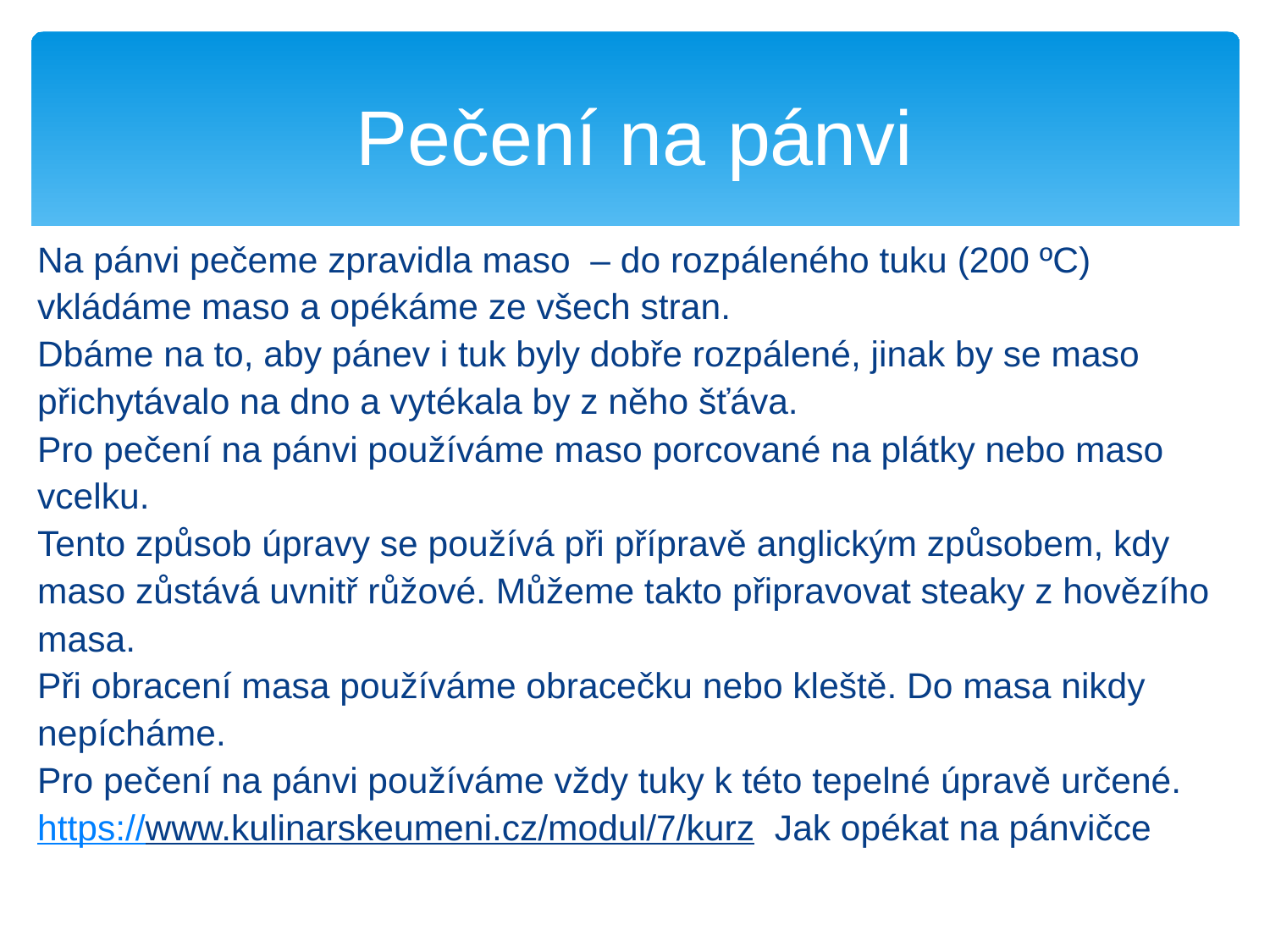

Pečení na pánvi
Na pánvi pečeme zpravidla maso  – do rozpáleného tuku (200 ºC) vkládáme maso a opékáme ze všech stran.
Dbáme na to, aby pánev i tuk byly dobře rozpálené, jinak by se maso přichytávalo na dno a vytékala by z něho šťáva.
Pro pečení na pánvi používáme maso porcované na plátky nebo maso vcelku.
Tento způsob úpravy se používá při přípravě anglickým způsobem, kdy maso zůstává uvnitř růžové. Můžeme takto připravovat steaky z hovězího masa.
Při obracení masa používáme obracečku nebo kleště. Do masa nikdy nepícháme.
Pro pečení na pánvi používáme vždy tuky k této tepelné úpravě určené.
https://www.kulinarskeumeni.cz/modul/7/kurz  Jak opékat na pánvičce